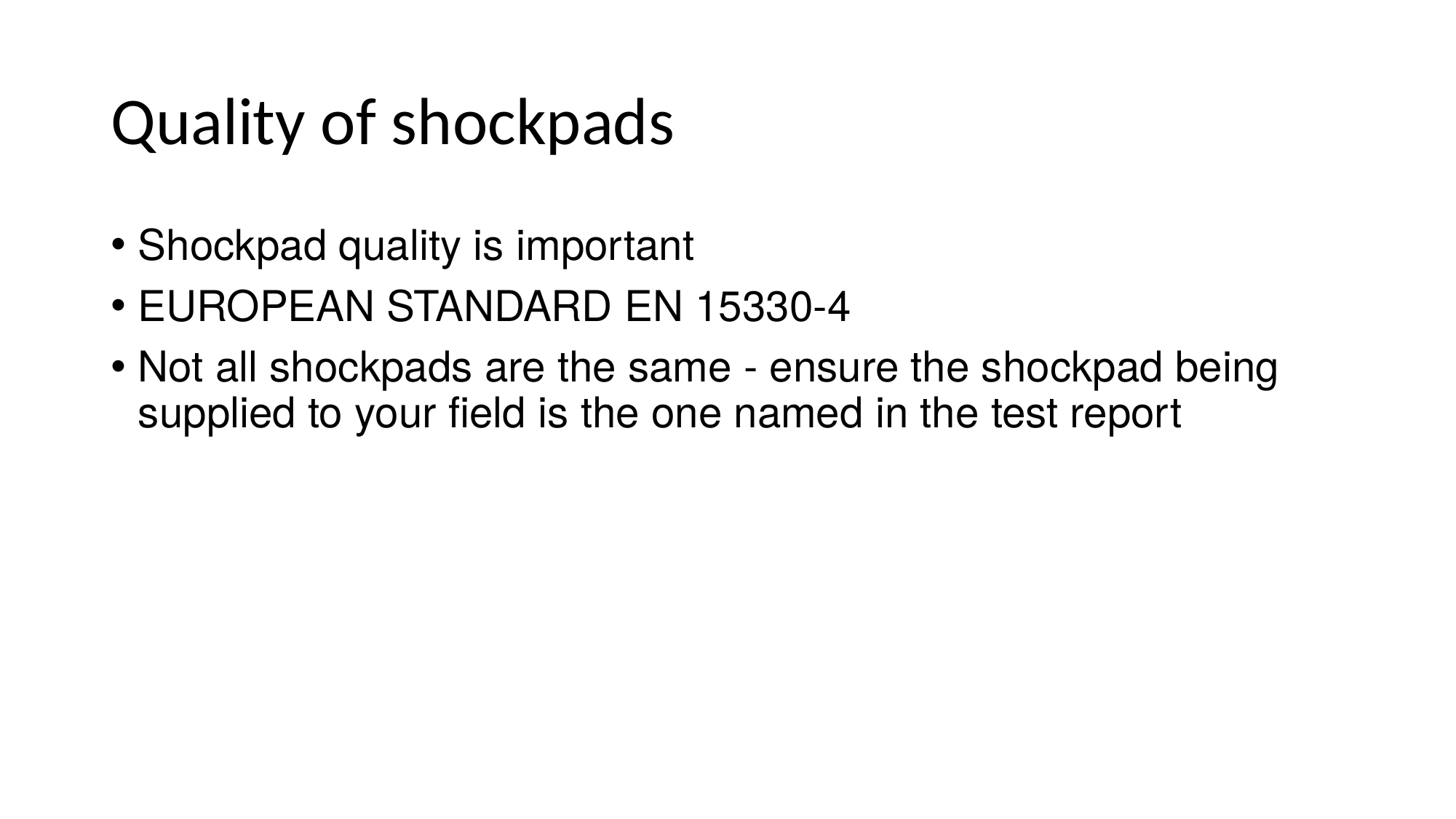

# Quality of shockpads
Shockpad quality is important
EUROPEAN STANDARD EN 15330-4
Not all shockpads are the same - ensure the shockpad being supplied to your field is the one named in the test report